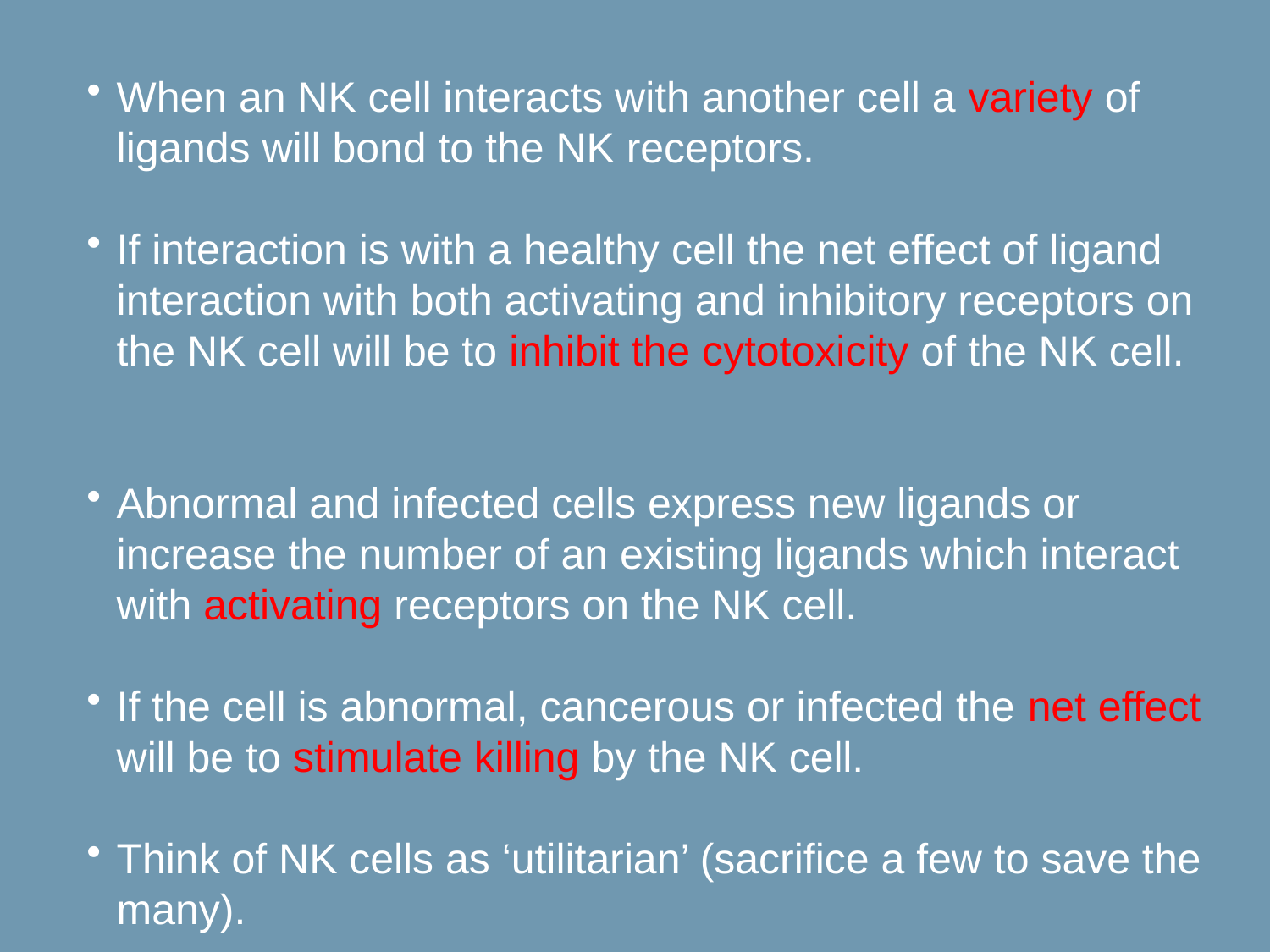

When an NK cell interacts with another cell a variety of ligands will bond to the NK receptors.

If interaction is with a healthy cell the net effect of ligand interaction with both activating and inhibitory receptors on the NK cell will be to inhibit the cytotoxicity of the NK cell.

Abnormal and infected cells express new ligands or increase the number of an existing ligands which interact with activating receptors on the NK cell.

If the cell is abnormal, cancerous or infected the net effect will be to stimulate killing by the NK cell.

Think of NK cells as ‘utilitarian’ (sacrifice a few to save the many).